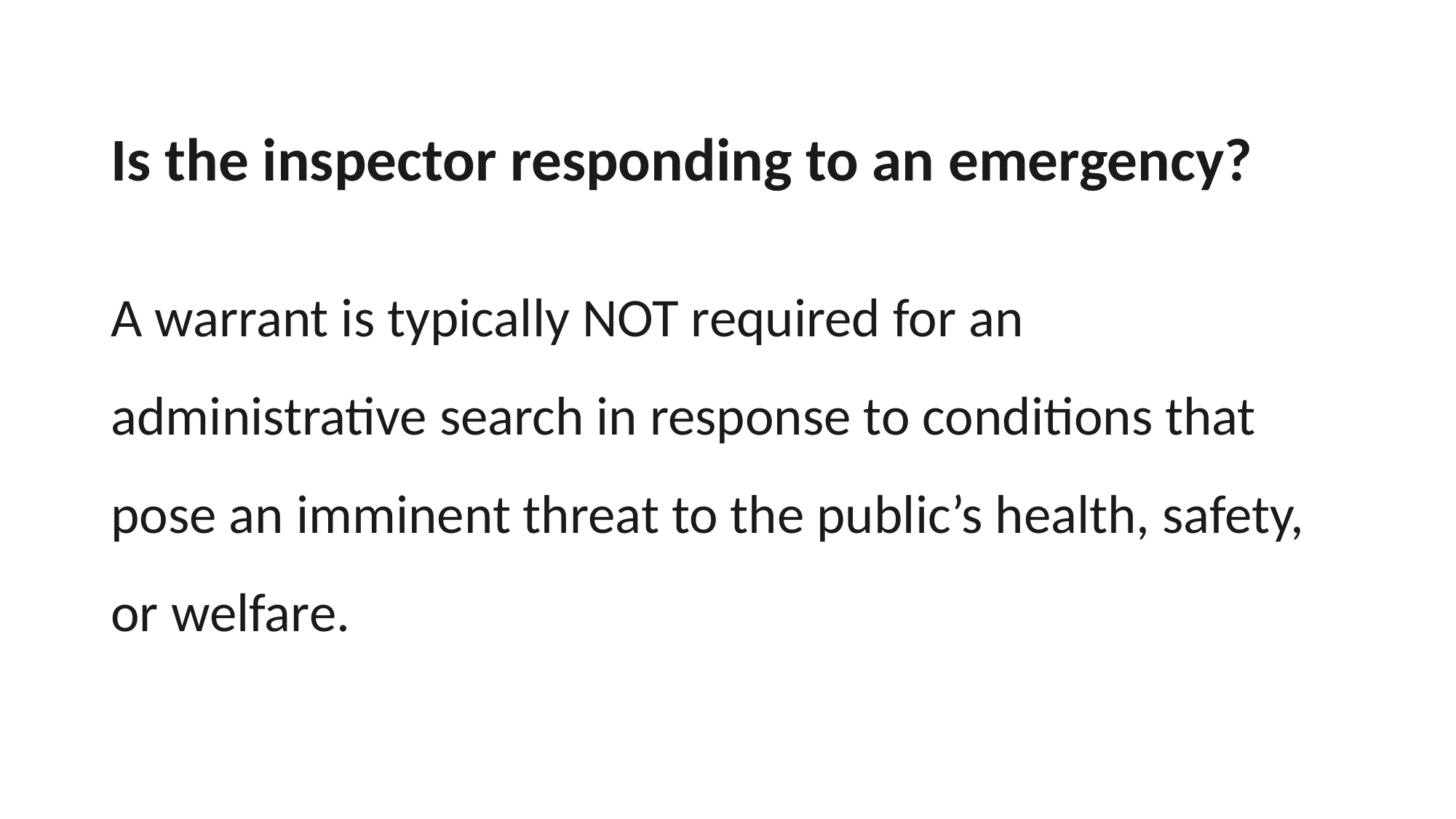

# Is the inspector responding to an emergency?
A warrant is typically NOT required for an administrative search in response to conditions that pose an imminent threat to the public’s health, safety, or welfare.